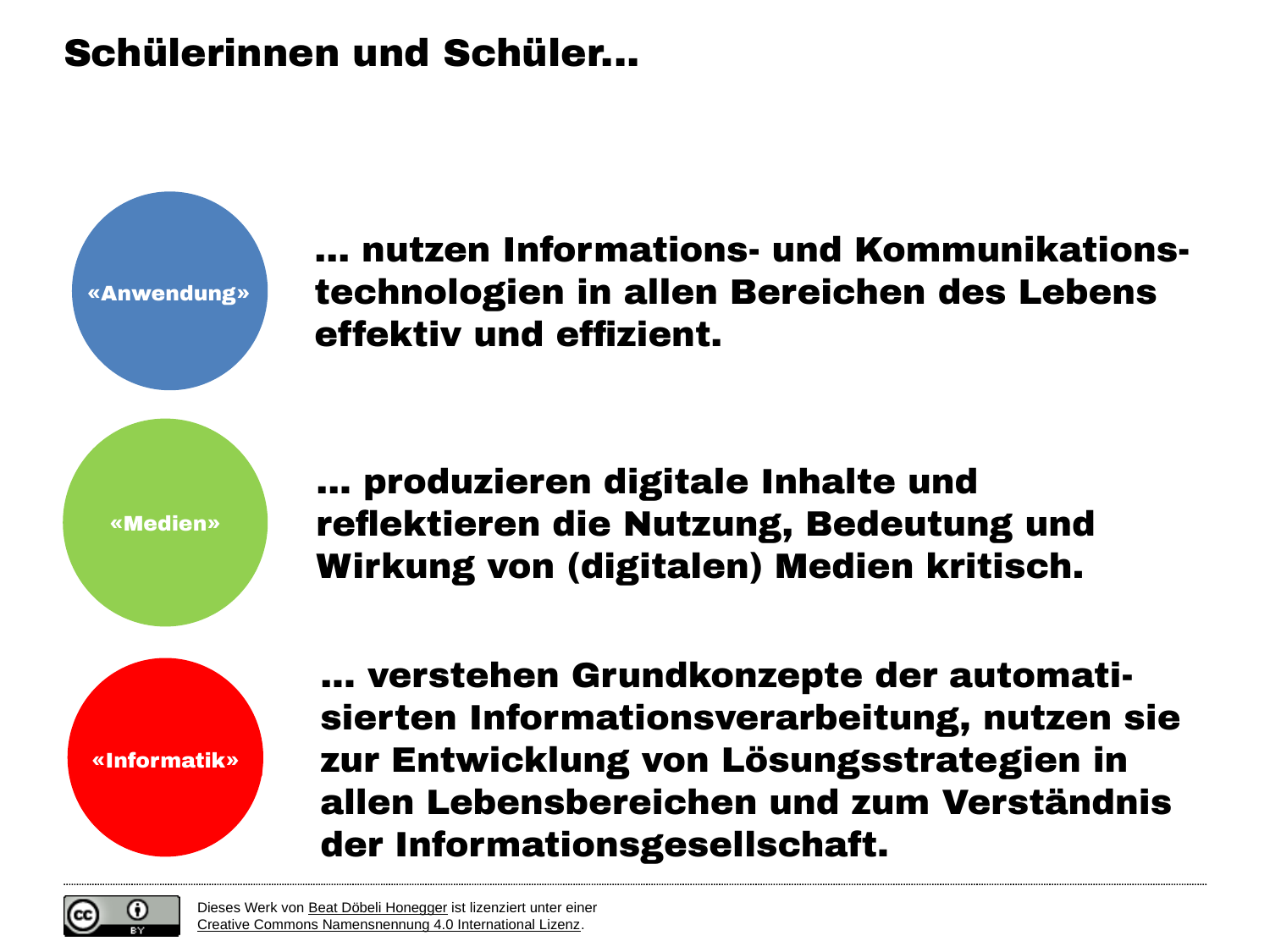

# Schülerinnen und Schüler...

«Anwendung»
... nutzen Informations- und Kommunikations-technologien in allen Bereichen des Lebens effektiv und effizient.

«Medien»
... produzieren digitale Inhalte und reflektieren die Nutzung, Bedeutung und Wirkung von (digitalen) Medien kritisch.
... verstehen Grundkonzepte der automati-sierten Informationsverarbeitung, nutzen sie zur Entwicklung von Lösungsstrategien in allen Lebensbereichen und zum Verständnis der Informationsgesellschaft.

«Informatik»